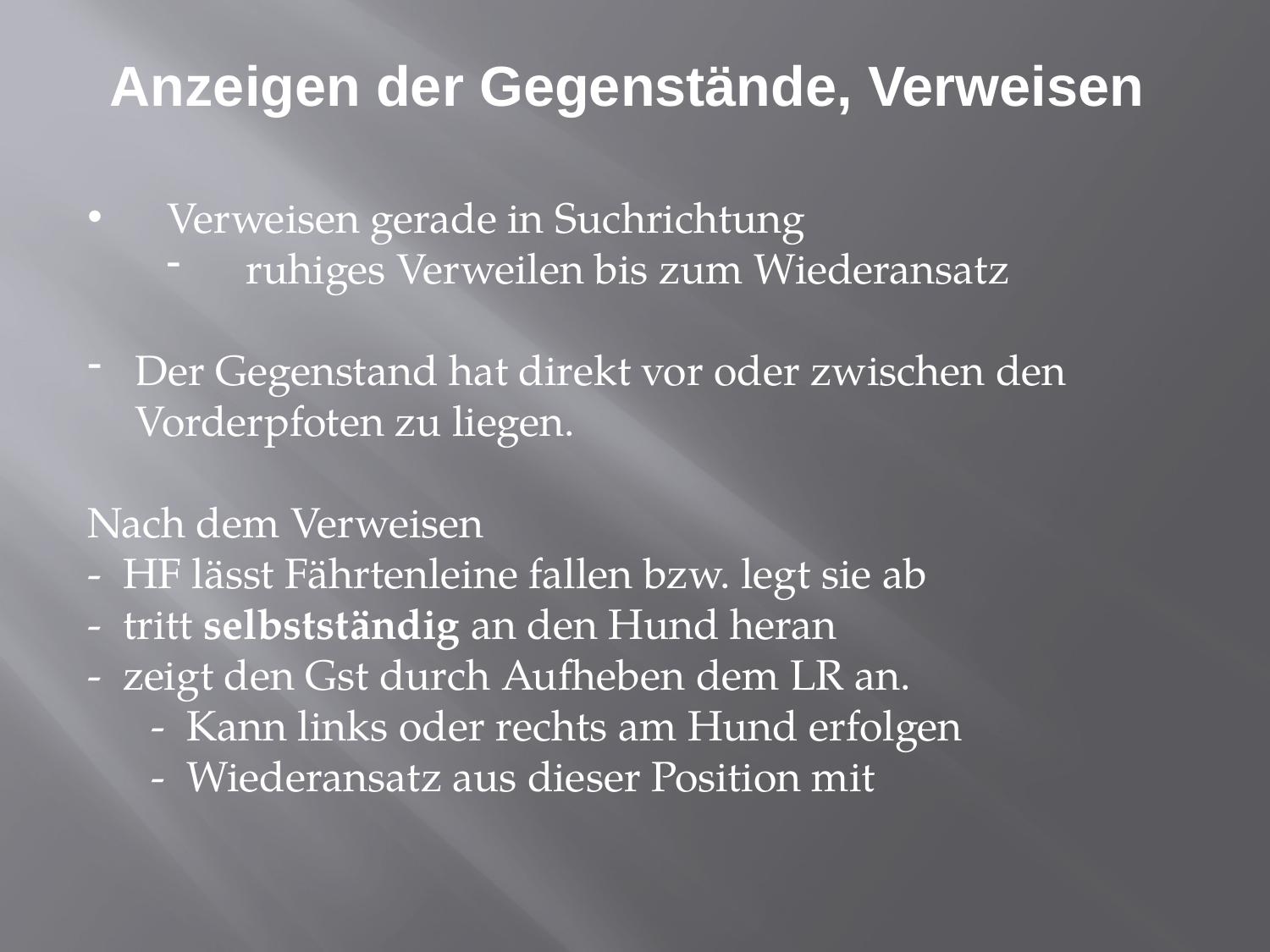

Verweisen gerade in Suchrichtung
ruhiges Verweilen bis zum Wiederansatz

Der Gegenstand hat direkt vor oder zwischen den Vorderpfoten zu liegen.

Nach dem Verweisen
-  HF lässt Fährtenleine fallen bzw. legt sie ab
-  tritt selbstständig an den Hund heran
-  zeigt den Gst durch Aufheben dem LR an.
-  Kann links oder rechts am Hund erfolgen
-  Wiederansatz aus dieser Position mit
# Anzeigen der Gegenstände, Verweisen